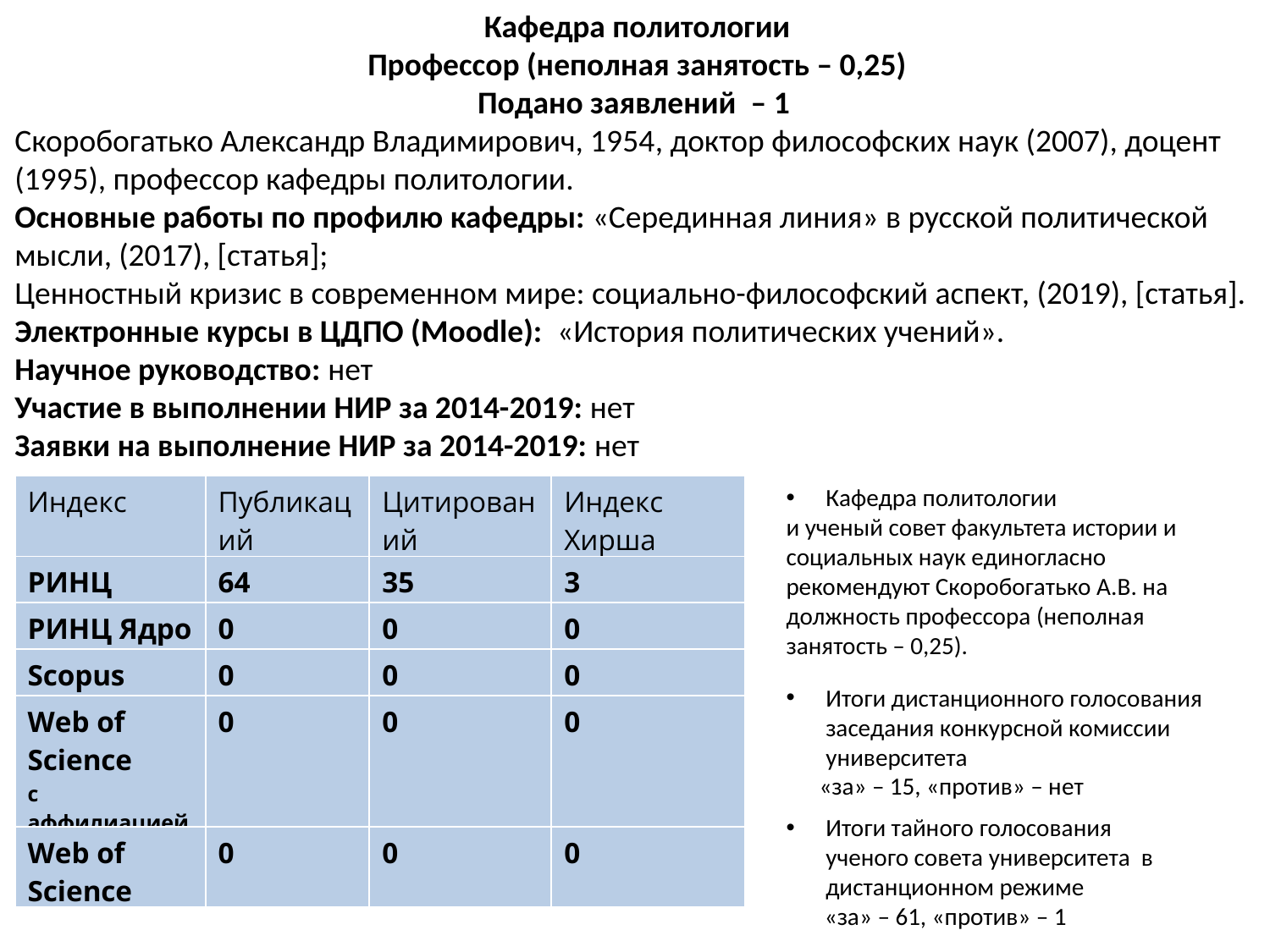

Кафедра политологии
Профессор (неполная занятость – 0,25)
Подано заявлений  – 1
Скоробогатько Александр Владимирович, 1954​, доктор философских наук (2007)​, доцент (1995), профессор кафедры политологии.
Основные работы по профилю кафедры: «Серединная линия» в русской политической мысли, (2017), [статья];
Ценностный кризис в современном мире: социально-философский аспект, (2019), [статья].​
Электронные курсы в ЦДПО (Moodle):  «История политических учений».
Научное руководство: нет
Участие в выполнении НИР за 2014-2019: ​нет
Заявки на выполнение НИР за 2014-2019: ​нет

| Индекс | Публикаций | Цитирований | Индекс Хирша |
| --- | --- | --- | --- |
| РИНЦ | 64 | 35 | 3 |
| РИНЦ Ядро | 0 | 0 | 0 |
| Scopus | 0 | 0 | 0 |
| Web of Science c аффилиацией | 0 | 0 | 0 |
| Web of Science | 0 | 0 | 0 |
Кафедра политологии
и ученый совет факультета истории и социальных наук единогласно рекомендуют Скоробогатько А.В. на должность профессора (неполная занятость – 0,25).

Итоги дистанционного голосования заседания конкурсной комиссии университета
      «за» – 15, «против» – нет

Итоги тайного голосования ученого совета университета  в дистанционном режиме
       «за» – 61, «против» – 1